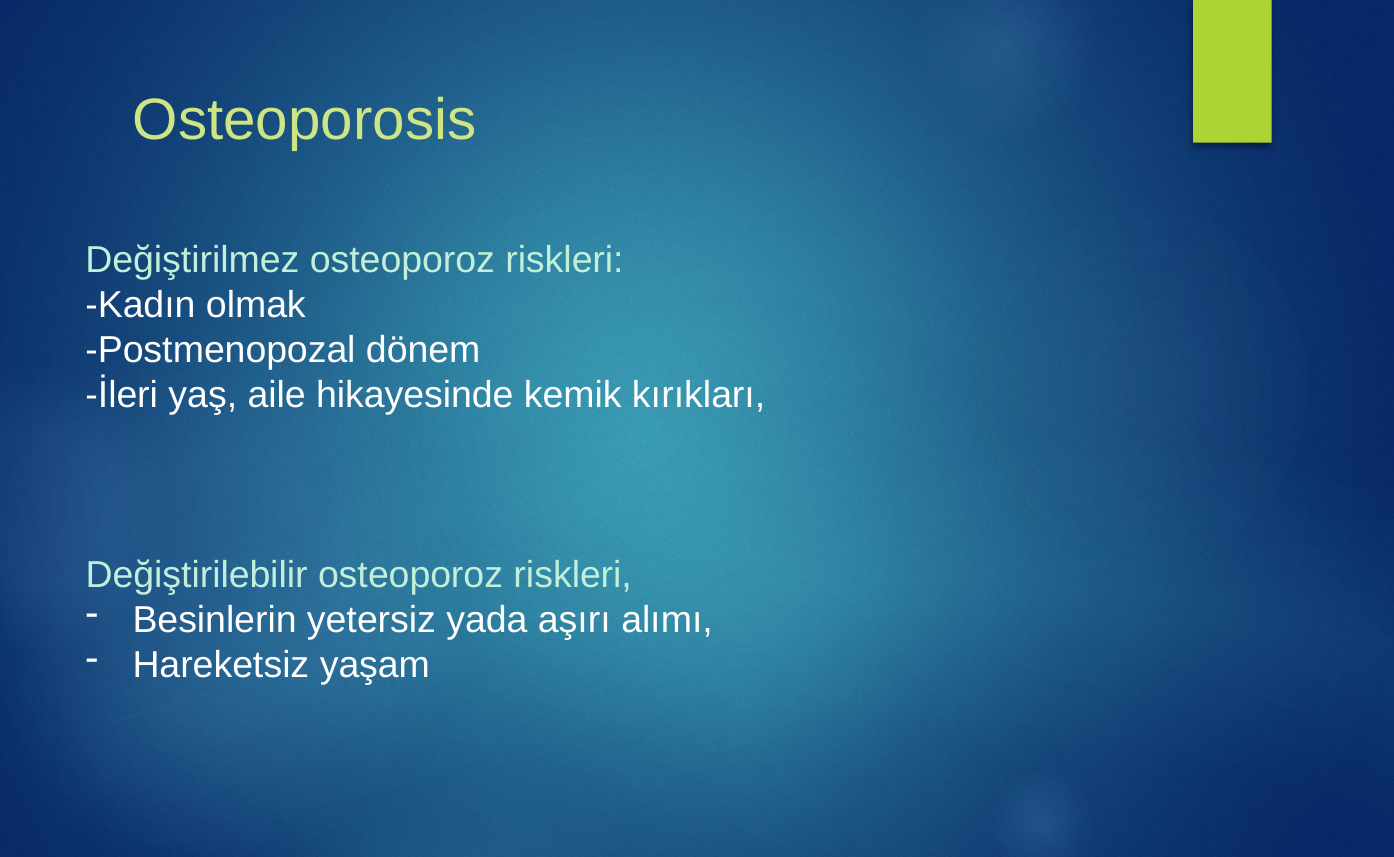

# Osteoporosis
Değiştirilmez osteoporoz riskleri:
-Kadın olmak
-Postmenopozal dönem
-İleri yaş, aile hikayesinde kemik kırıkları,
Değiştirilebilir osteoporoz riskleri,
Besinlerin yetersiz yada aşırı alımı,
Hareketsiz yaşam